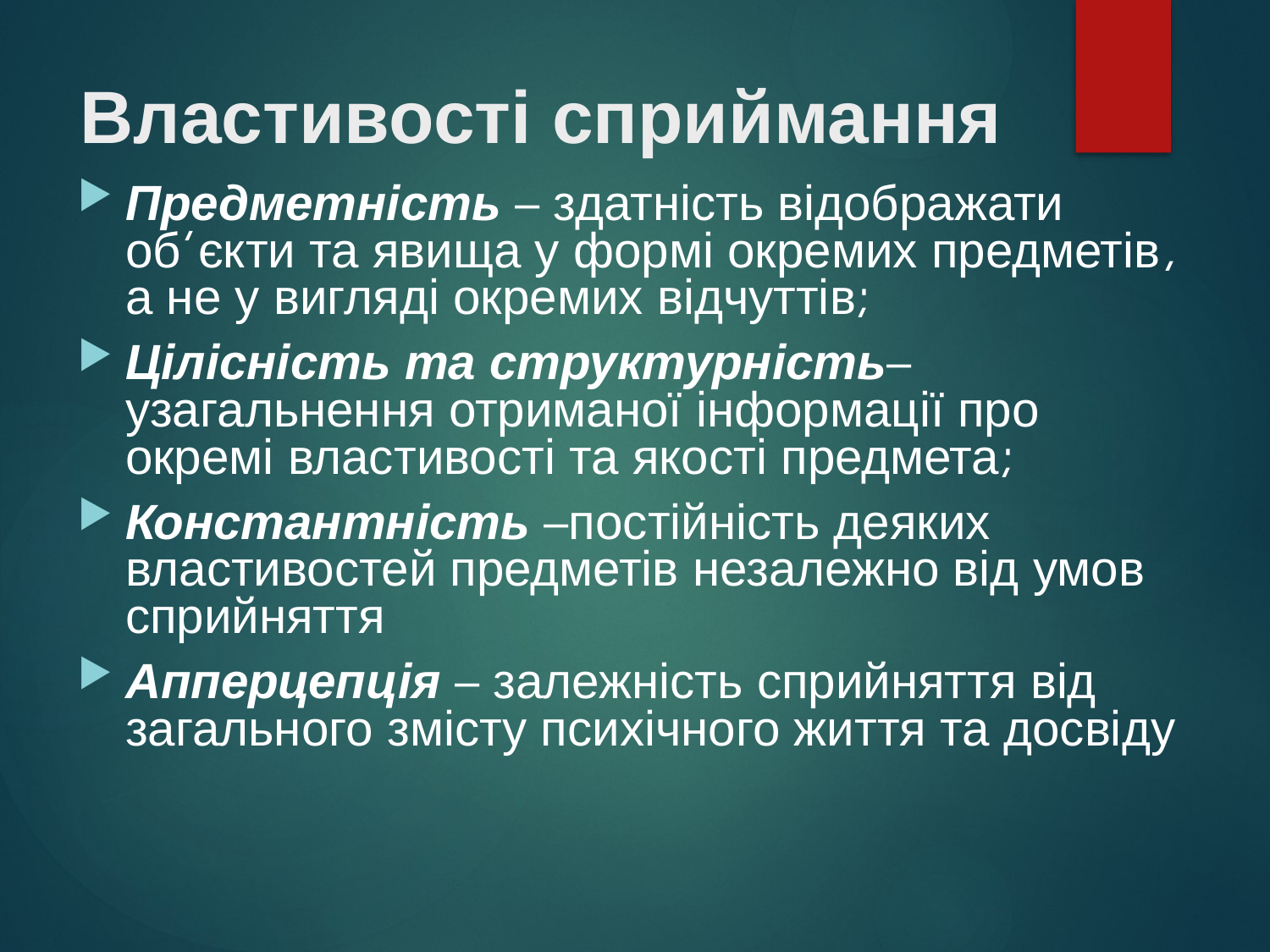

# Властивості сприймання
Предметність – здатність відображати об’єкти та явища у формі окремих предметів, а не у вигляді окремих відчуттів;
Цілісність та структурність– узагальнення отриманої інформації про окремі властивості та якості предмета;
Константність –постійність деяких властивостей предметів незалежно від умов сприйняття
Апперцепція – залежність сприйняття від загального змісту психічного життя та досвіду